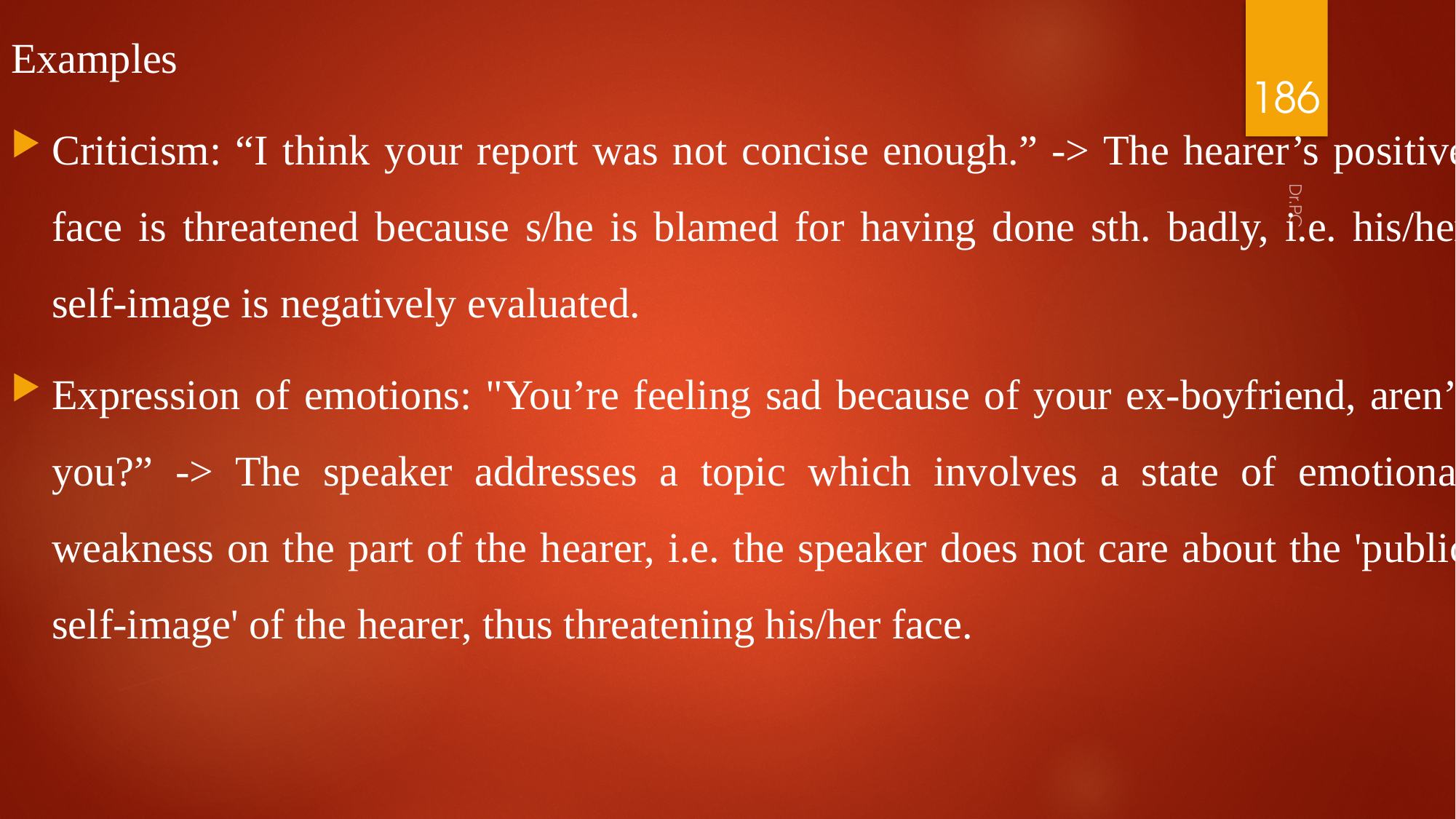

Examples
Criticism: “I think your report was not concise enough.” -> The hearer’s positive face is threatened because s/he is blamed for having done sth. badly, i.e. his/her self-image is negatively evaluated.
Expression of emotions: "You’re feeling sad because of your ex-boyfriend, aren’t you?” -> The speaker addresses a topic which involves a state of emotional weakness on the part of the hearer, i.e. the speaker does not care about the 'public self-image' of the hearer, thus threatening his/her face.

186
Dr.PC